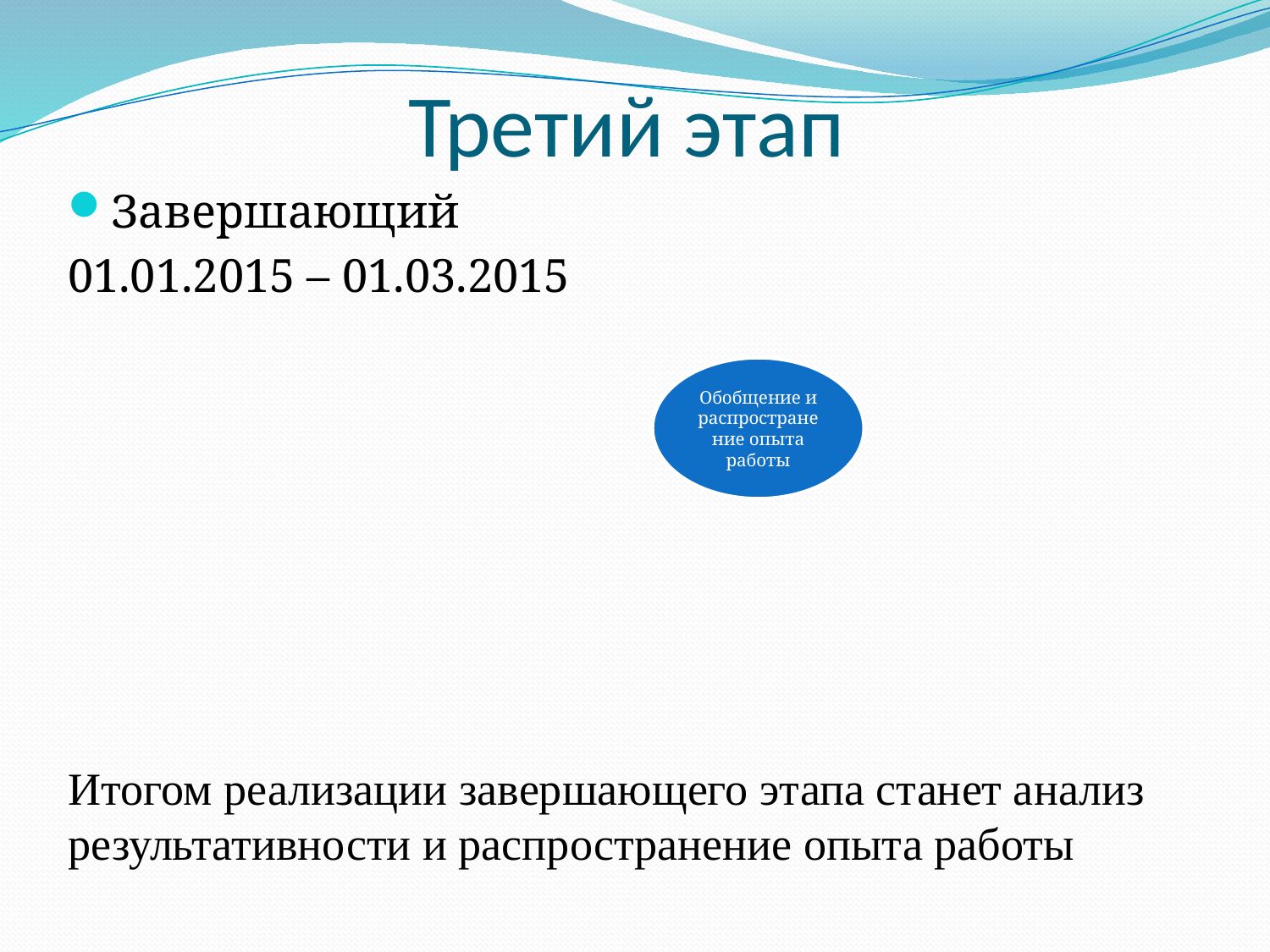

# Третий этап
Обобщение и распространение опыта работы
Завершающий
01.01.2015 – 01.03.2015

Итогом реализации завершающего этапа станет анализ результативности и распространение опыта работы